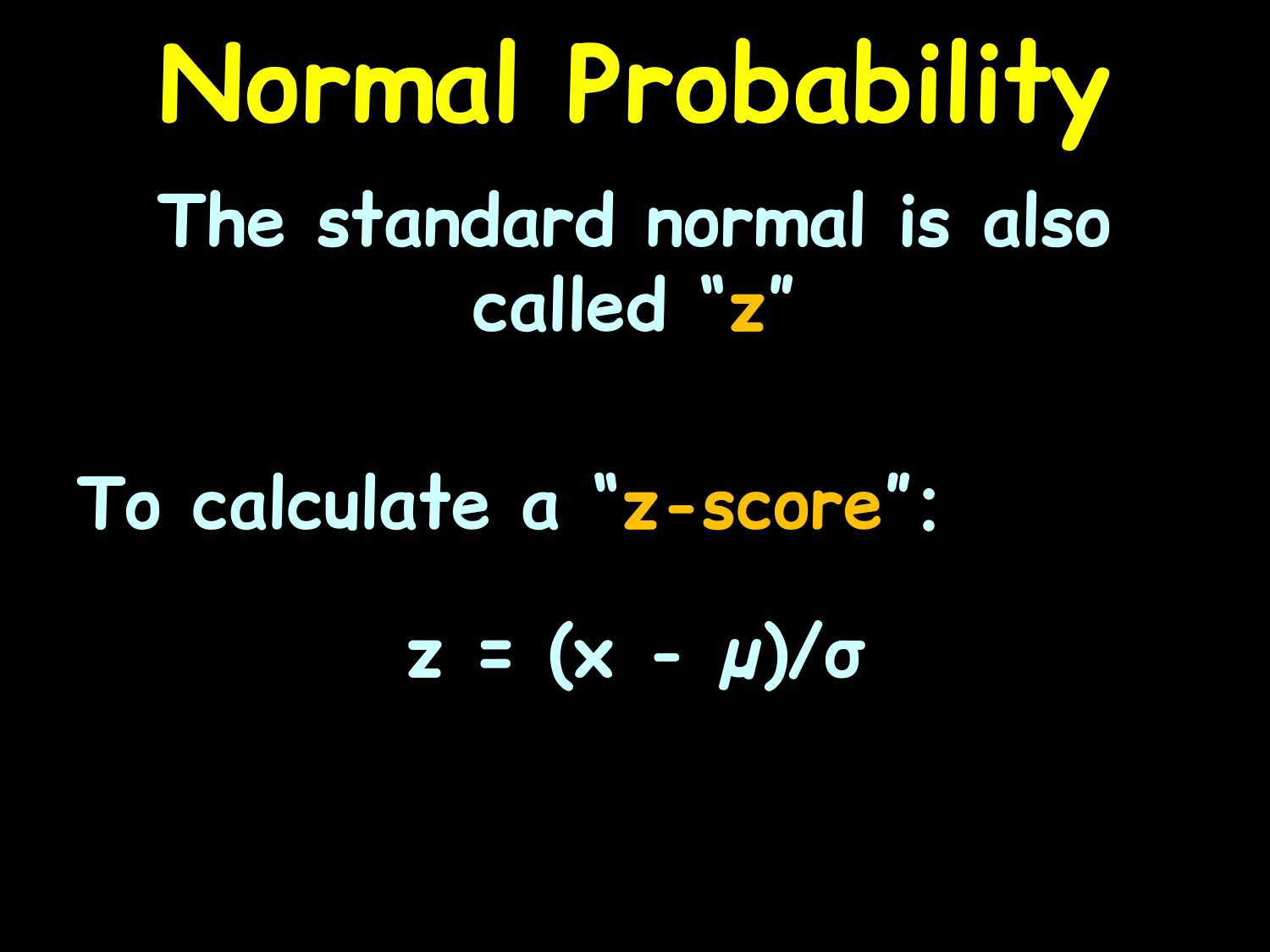

# Normal Probability
The standard normal is also called “z”

To calculate a “z-score”:

z = (x - µ)/σ